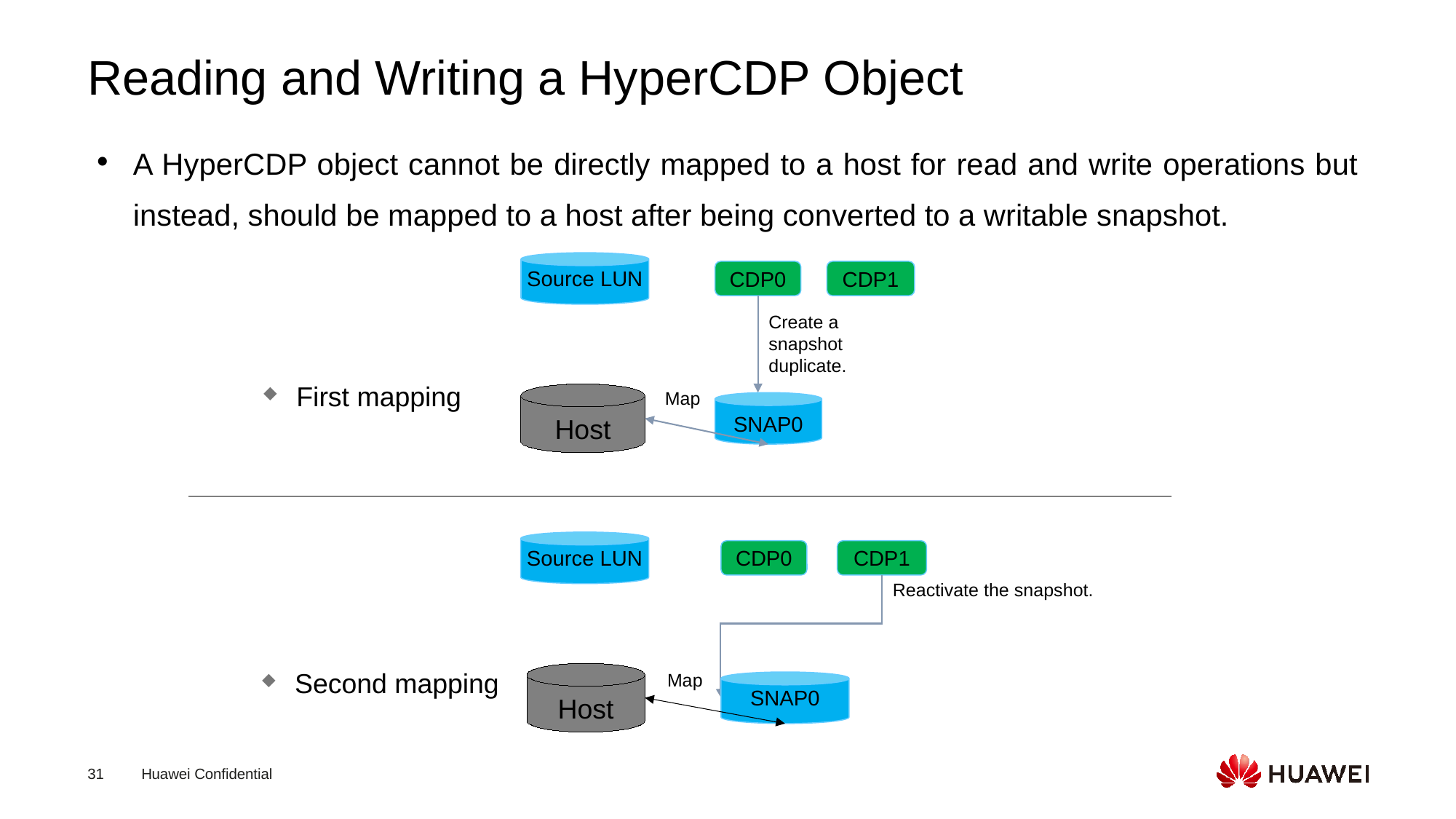

# Reading and Writing a HyperCDP Object
A HyperCDP object cannot be directly mapped to a host for read and write operations but instead, should be mapped to a host after being converted to a writable snapshot.
Source LUN
CDP0
CDP1
Create a snapshot duplicate.
Map
Host
SNAP0
First mapping
Source LUN
CDP0
CDP1
Reactivate the snapshot.
Host
Map
SNAP0
Second mapping